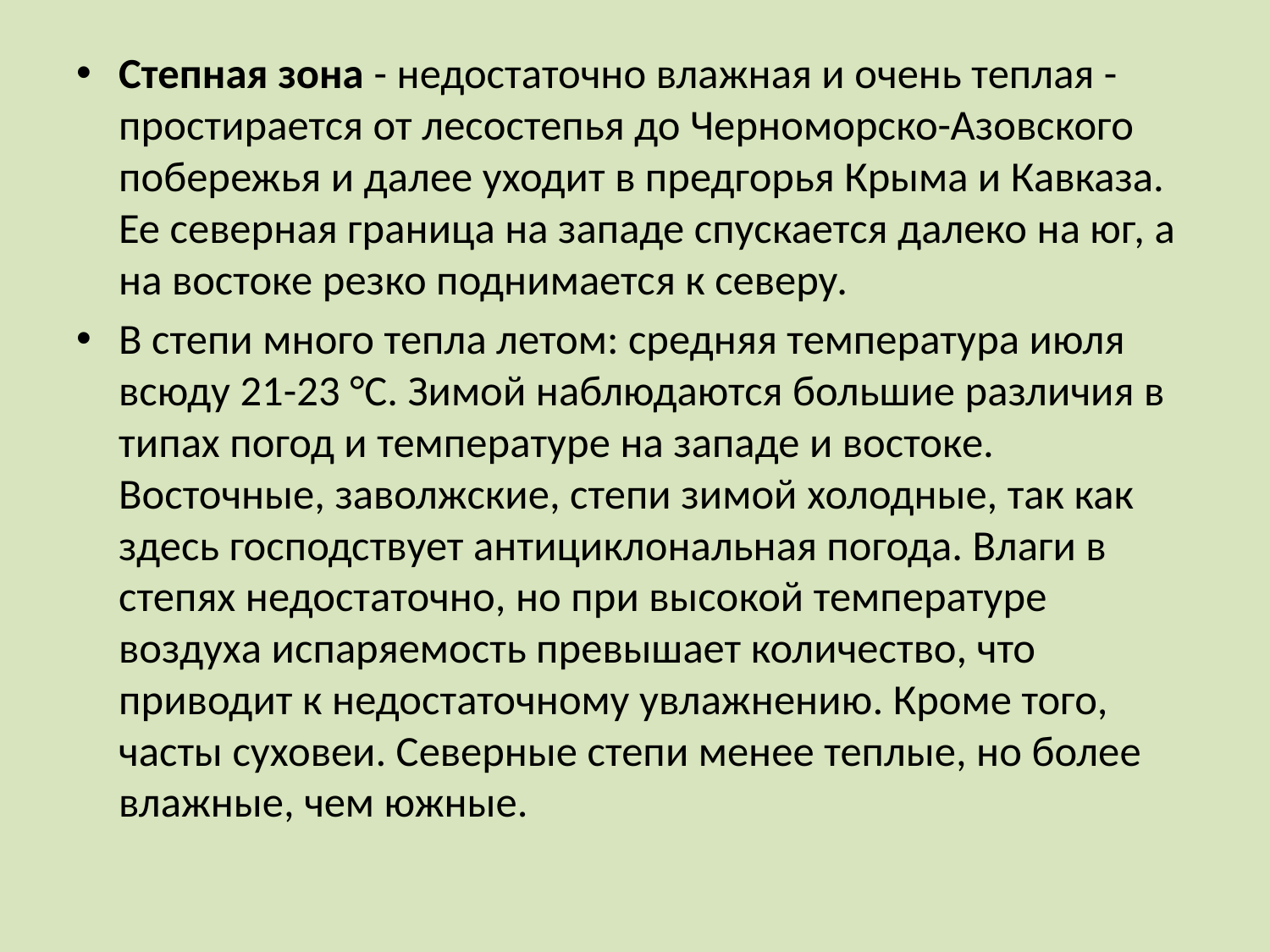

Степная зона - недостаточно влажная и очень теплая - простирается от лесостепья до Черноморско-Азовского побережья и далее уходит в предгорья Крыма и Кавказа. Ее северная граница на западе спускается далеко на юг, а на востоке резко поднимается к северу.
В степи много тепла летом: средняя температура июля всюду 21-23 °С. Зимой наблюдаются большие различия в типах погод и температуре на западе и востоке. Восточные, заволжские, степи зимой холодные, так как здесь господствует антициклональная погода. Влаги в степях недостаточно, но при высокой температуре воздуха испаряемость превышает количество, что приводит к недостаточному увлажнению. Кроме того, часты суховеи. Северные степи менее теплые, но более влажные, чем южные.

#